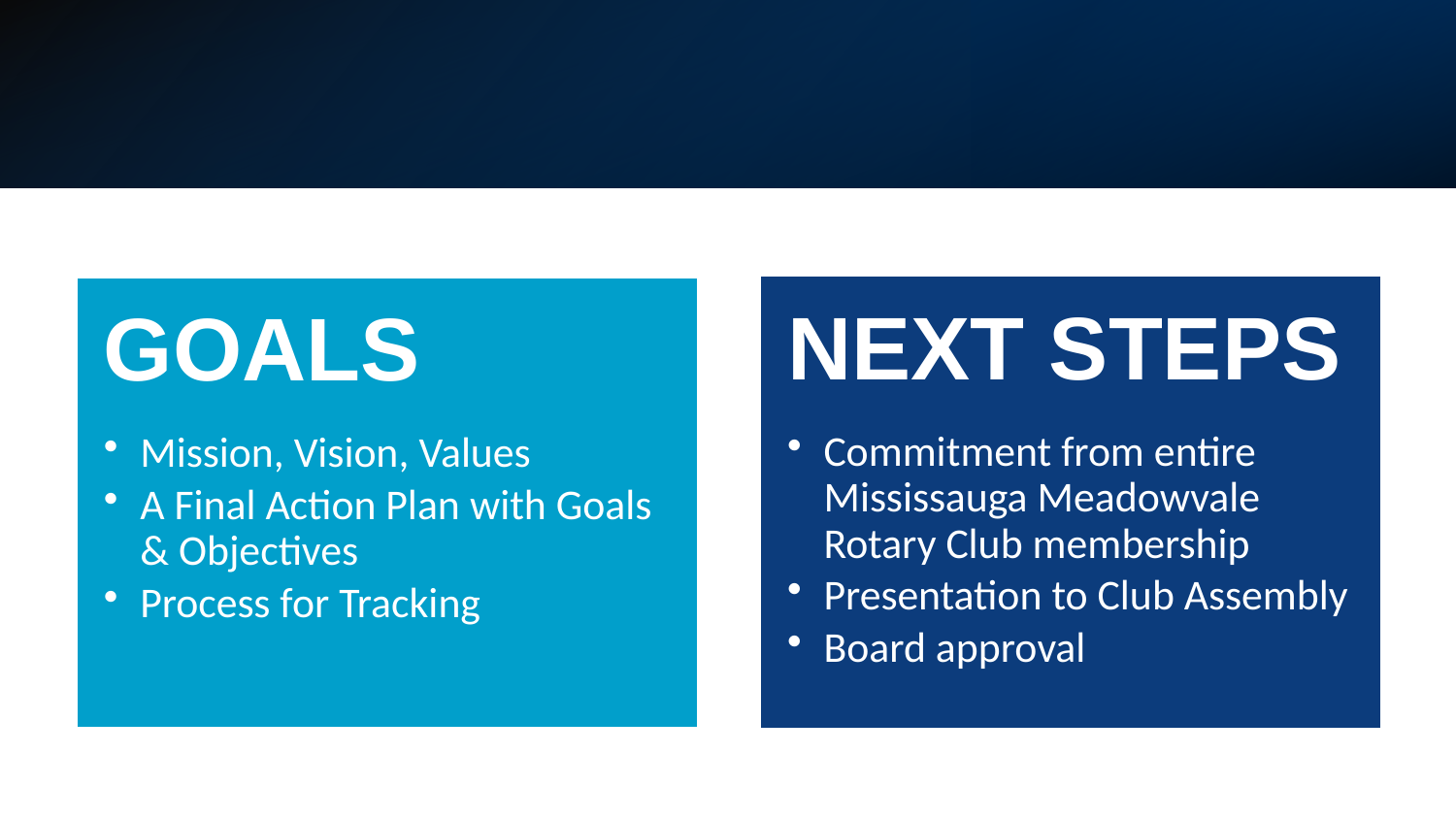

GOALS
Mission, Vision, Values
A Final Action Plan with Goals & Objectives
Process for Tracking
NEXT STEPS
Commitment from entire Mississauga Meadowvale Rotary Club membership
Presentation to Club Assembly
Board approval